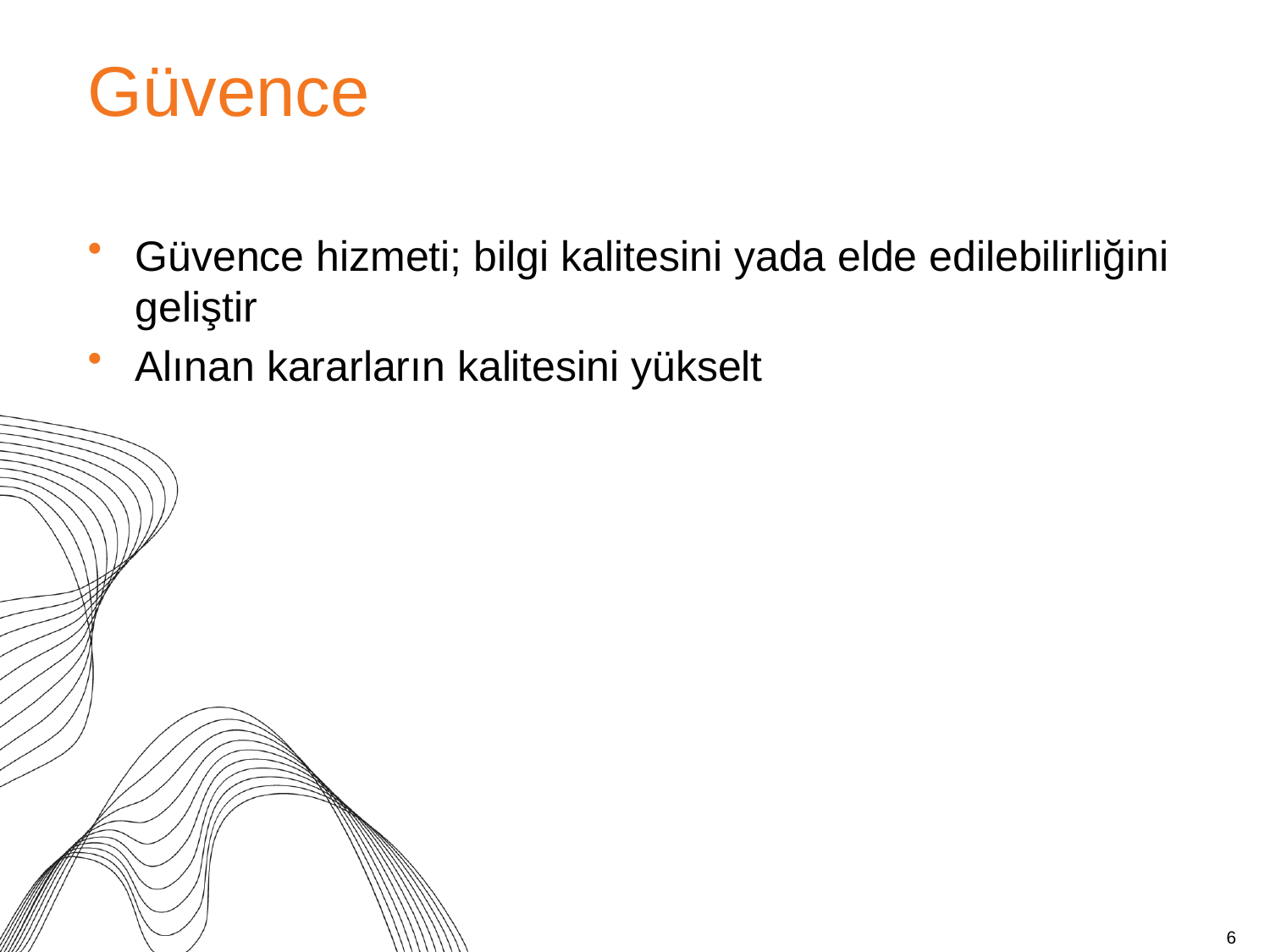

# Güvence
Güvence hizmeti; bilgi kalitesini yada elde edilebilirliğini geliştir
Alınan kararların kalitesini yükselt